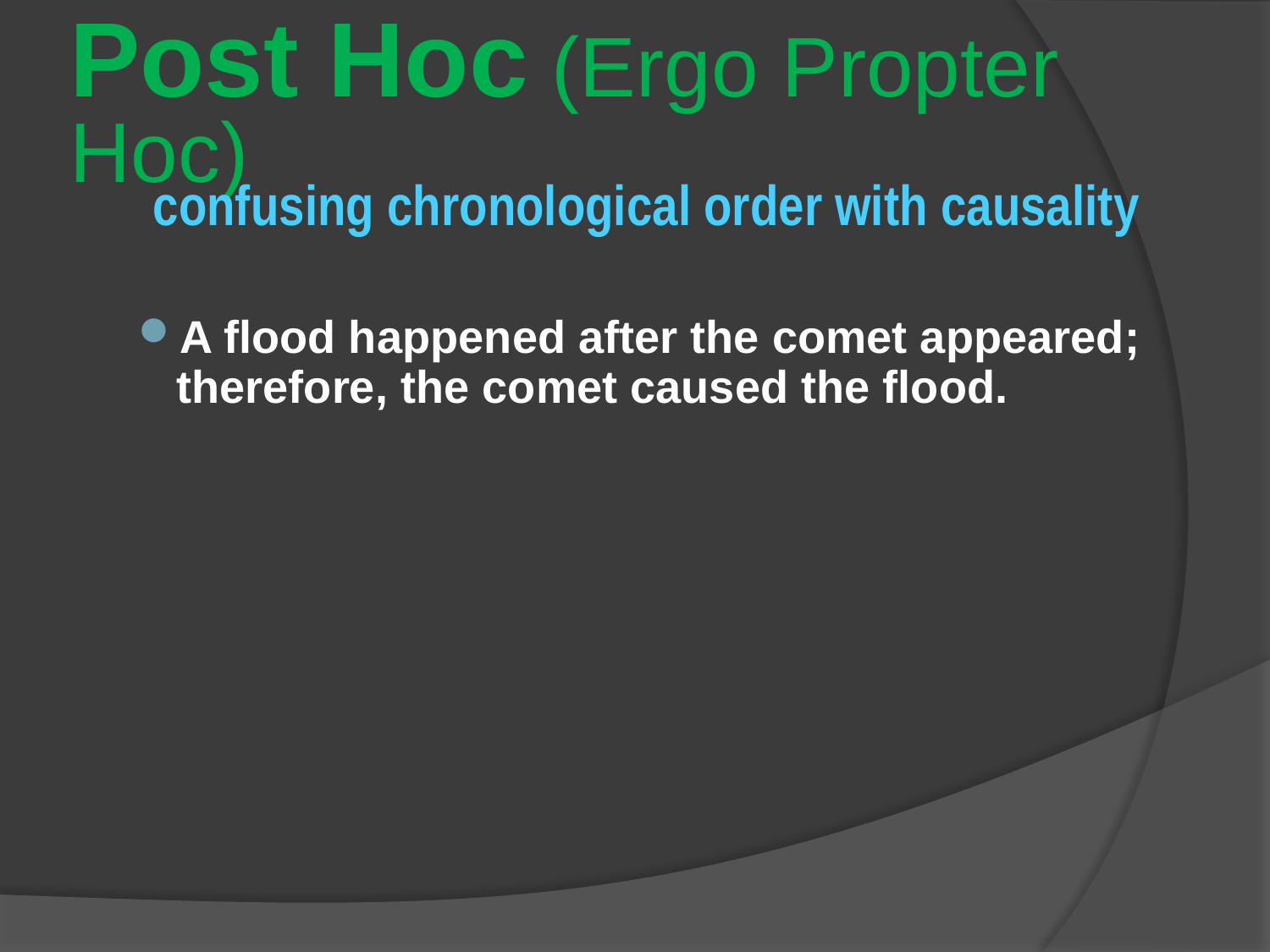

# Post Hoc (Ergo Propter Hoc)
confusing chronological order with causality

A flood happened after the comet appeared; therefore, the comet caused the flood.